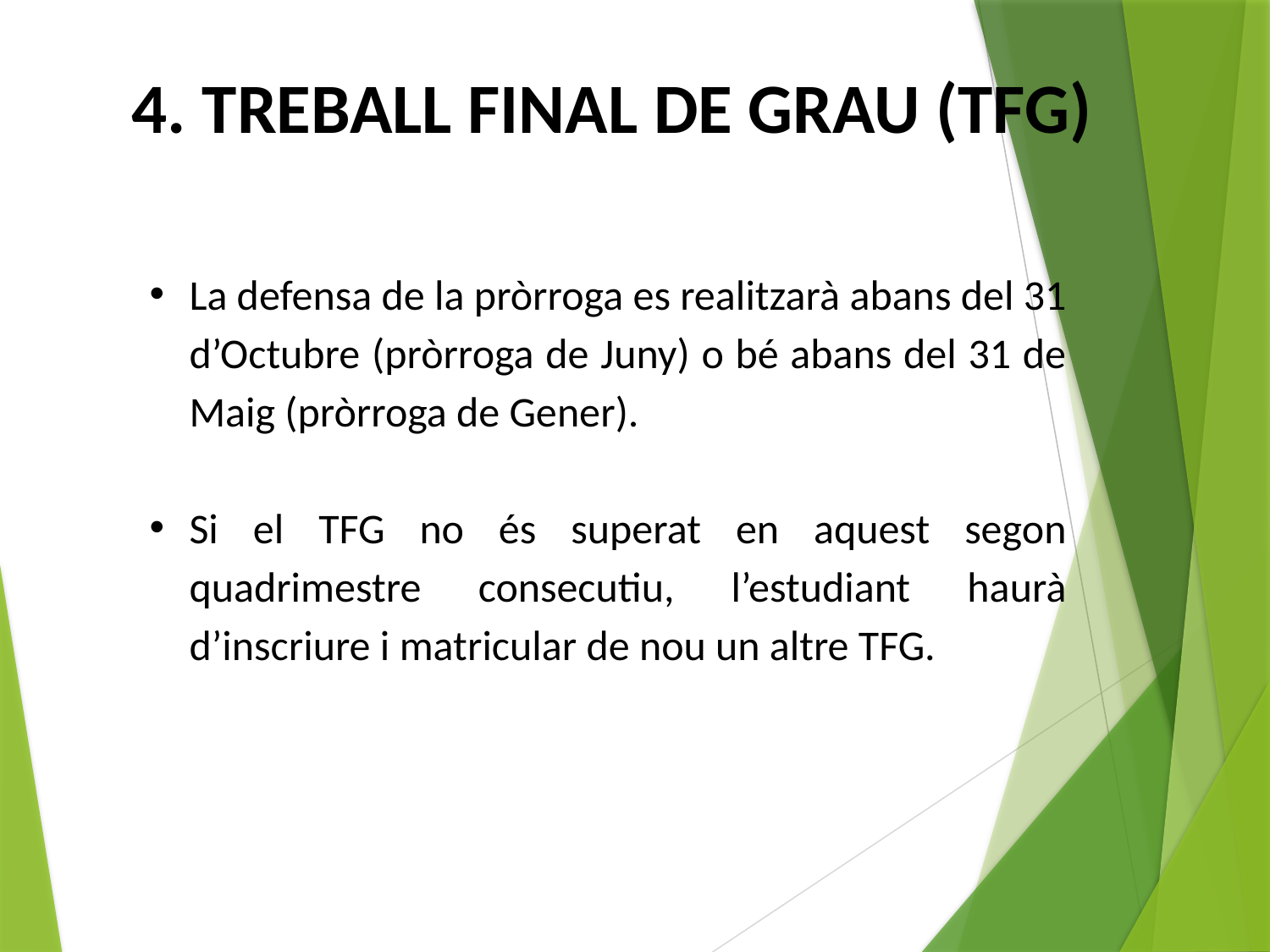

4. TREBALL FINAL DE GRAU (TFG)
La defensa de la pròrroga es realitzarà abans del 31 d’Octubre (pròrroga de Juny) o bé abans del 31 de Maig (pròrroga de Gener).

Si el TFG no és superat en aquest segon quadrimestre consecutiu, l’estudiant haurà d’inscriure i matricular de nou un altre TFG.